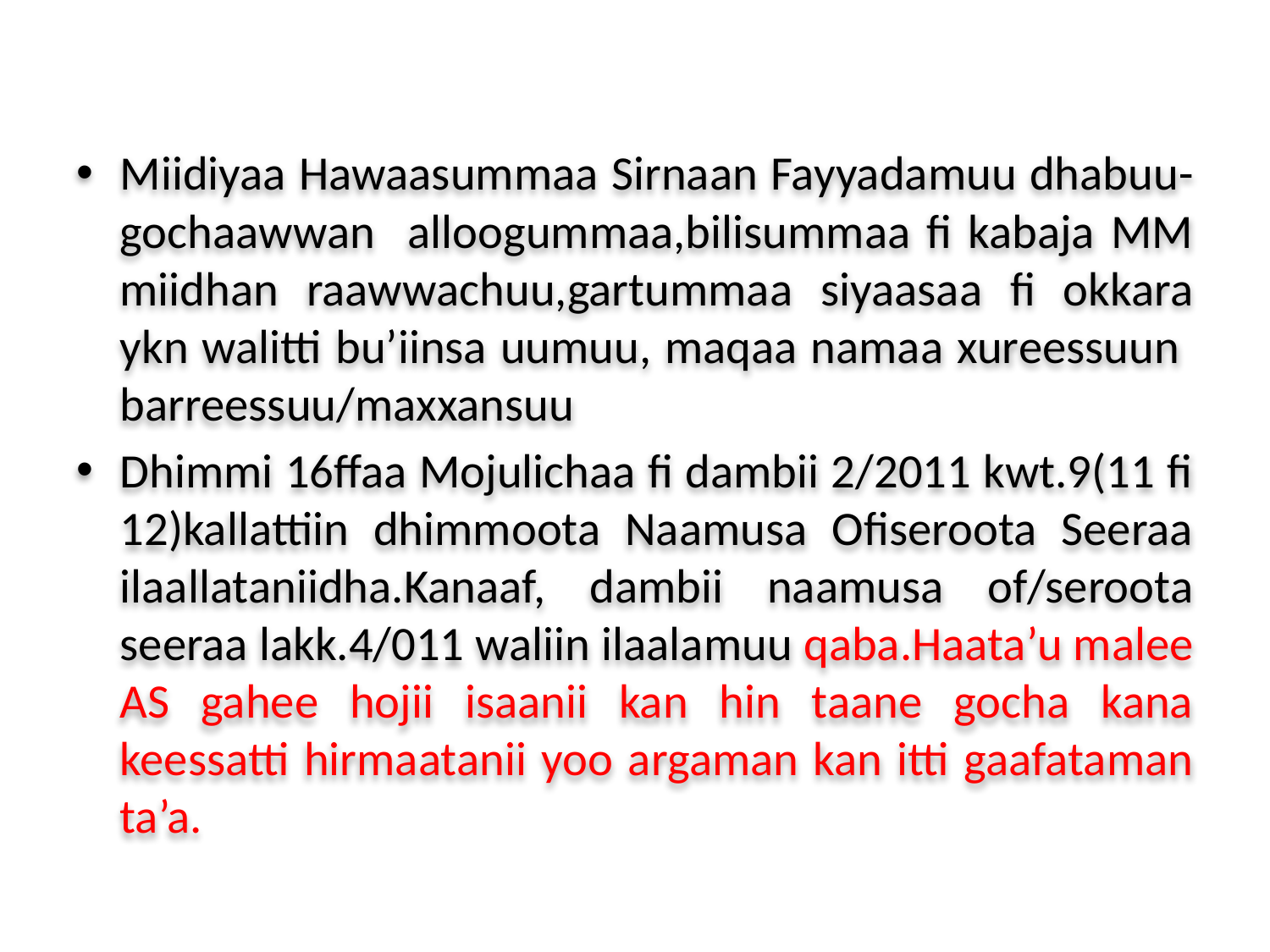

Miidiyaa Hawaasummaa Sirnaan Fayyadamuu dhabuu-gochaawwan  alloogummaa,bilisummaa fi kabaja MM miidhan raawwachuu,gartummaa siyaasaa fi okkara ykn walitti bu’iinsa uumuu, maqaa namaa xureessuun  barreessuu/maxxansuu
Dhimmi 16ffaa Mojulichaa fi dambii 2/2011 kwt.9(11 fi 12)kallattiin dhimmoota Naamusa Ofiseroota Seeraa ilaallataniidha.Kanaaf, dambii naamusa of/seroota seeraa lakk.4/011 waliin ilaalamuu qaba.Haata’u malee AS gahee hojii isaanii kan hin taane gocha kana keessatti hirmaatanii yoo argaman kan itti gaafataman ta’a.